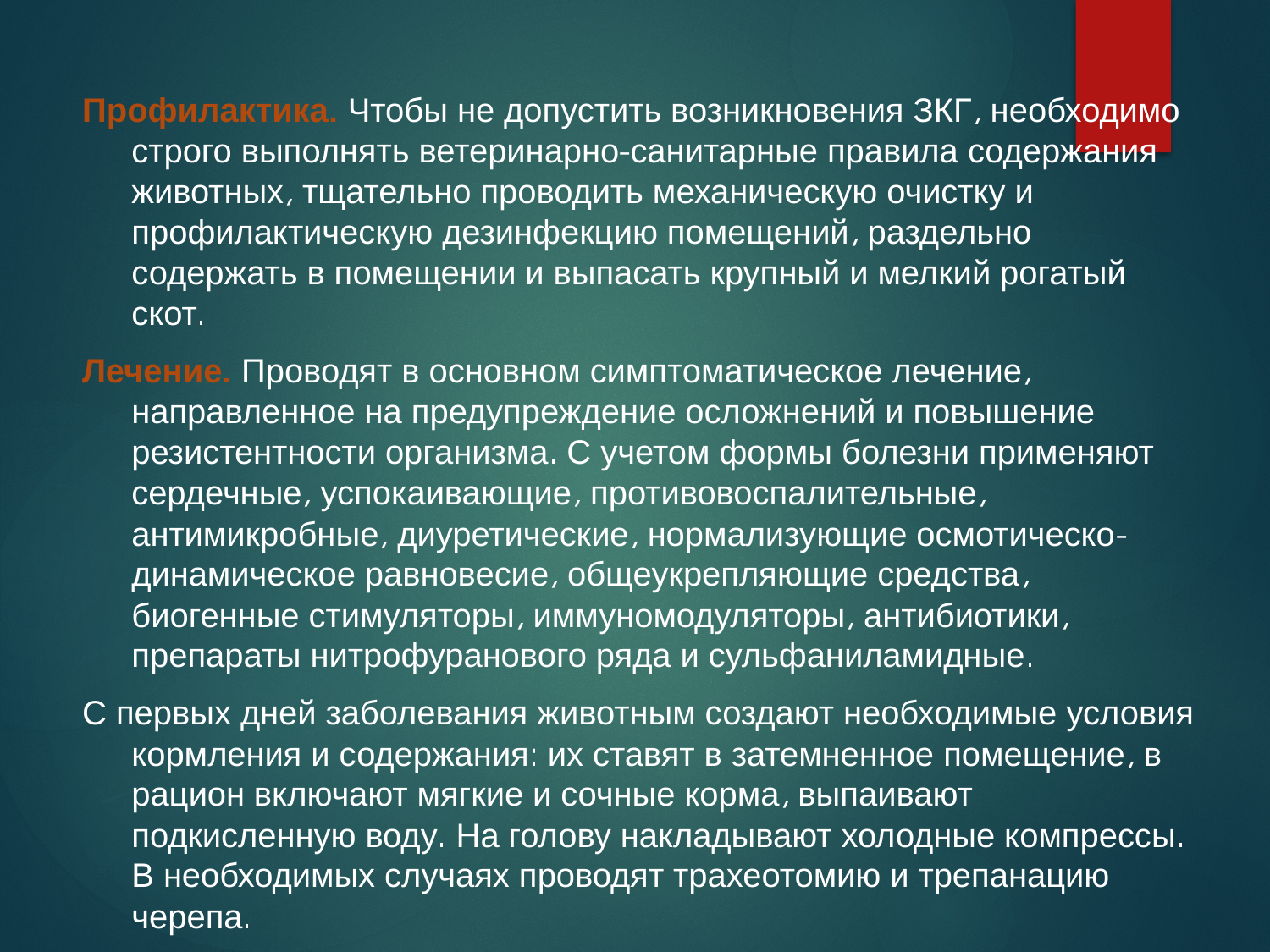

Профилактика. Чтобы не допустить возникновения ЗКГ, необходимо строго выполнять ветеринарно-санитарные правила содержания животных, тщательно проводить механическую очистку и профилактическую дезинфекцию помещений, раздельно содержать в помещении и выпасать крупный и мелкий рогатый скот.
Лечение. Проводят в основном симптоматическое лечение, направленное на предупреждение осложнений и повышение резистентности организма. С учетом формы болезни применяют сердечные, успокаивающие, противовоспалительные, антимикробные, диуретические, нормализующие осмотическо-динамическое равновесие, общеукрепляющие средства, биогенные стимуляторы, иммуномодуляторы, антибиотики, препараты нитрофуранового ряда и сульфаниламидные.
С первых дней заболевания животным создают необходимые условия кормления и содержания: их ставят в затемненное помещение, в рацион включают мягкие и сочные корма, выпаивают подкисленную воду. На голову накладывают холодные компрессы. В необходимых случаях проводят трахеотомию и трепанацию черепа.